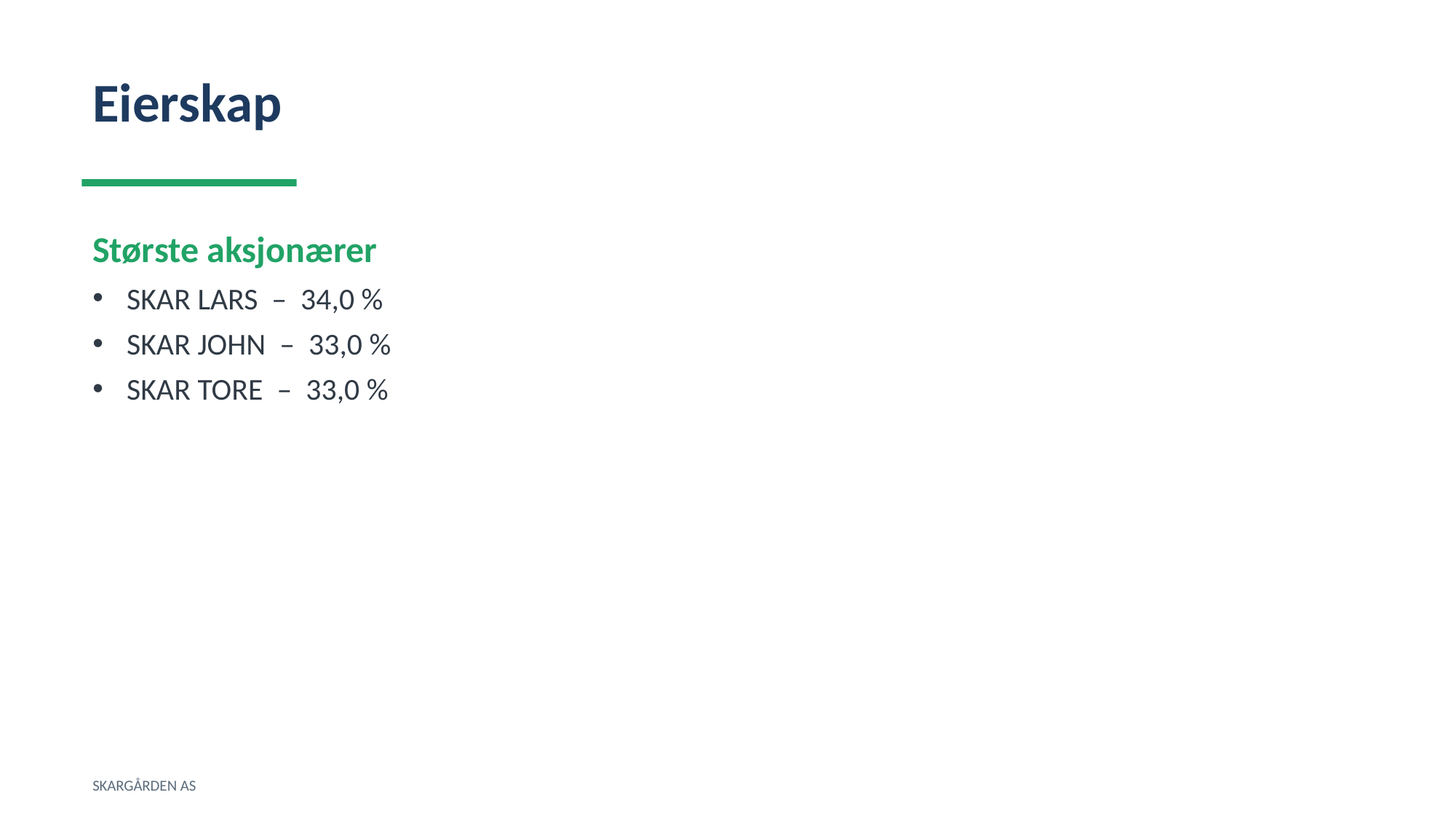

Eierskap

Største aksjonærer
SKAR LARS  –  34,0 %
SKAR JOHN  –  33,0 %
SKAR TORE  –  33,0 %
SKARGÅRDEN AS